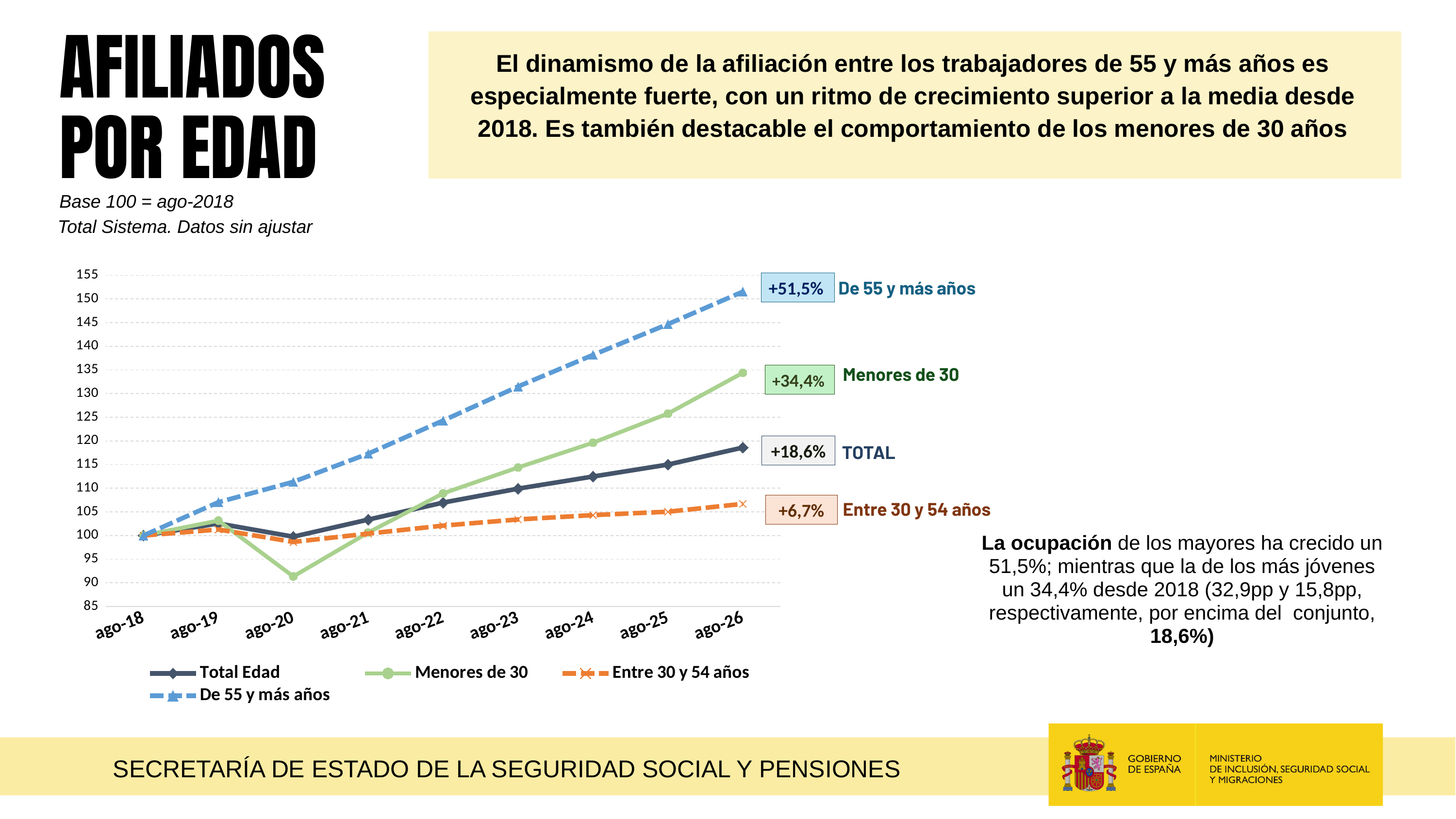

AFILIADOS
POR EDAD
El dinamismo de la afiliación entre los trabajadores de 55 y más años es especialmente fuerte, con un ritmo de crecimiento superior a la media desde 2018. Es también destacable el comportamiento de los menores de 30 años
Base 100 = ago-2018

### Chart

| Category | Total Edad | Menores de 30 | Entre 30 y 54 años | De 55 y más años |
|---|---|---|---|---|
| ago-18 | 100.0 | 100.0 | 100.0 | 100.0 |
| ago-19 | 102.54998953062903 | 103.15129484656704 | 101.26963580900753 | 107.03643143672836 |
| ago-20 | 99.74820515503374 | 91.3497885698562 | 98.64210006707104 | 111.33450161234822 |
| ago-21 | 103.36473744409858 | 100.62759378483972 | 100.40267431763716 | 117.31035203875402 |
| ago-22 | 106.95966177016074 | 108.91501511617435 | 102.09132296619596 | 124.30439992281059 |
| ago-23 | 109.90819892295518 | 114.37847521507152 | 103.39903848757616 | 131.49591087070064 |
| ago-24 | 112.4713973420784 | 119.613364648459 | 104.31940473275381 | 138.1746425943127 |
| ago-25 | 115.00221449640632 | 125.77923687404623 | 105.02869918585817 | 144.68510234169716 |
| ago-26 | 118.60640409449653 | 134.39622498057363 | 106.6927853758064 | 151.54222751897515 |
Total Sistema. Datos sin ajustar
+51,5%
De 55 y más años
Menores de 30
+34,4%
+18,6%
TOTAL
Entre 30 y 54 años
+6,7%

La ocupación de los mayores ha crecido un 51,5%; mientras que la de los más jóvenes un 34,4% desde 2018 (32,9pp y 15,8pp, respectivamente, por encima del  conjunto, 18,6%)

SECRETARÍA DE ESTADO DE LA SEGURIDAD SOCIAL Y PENSIONES